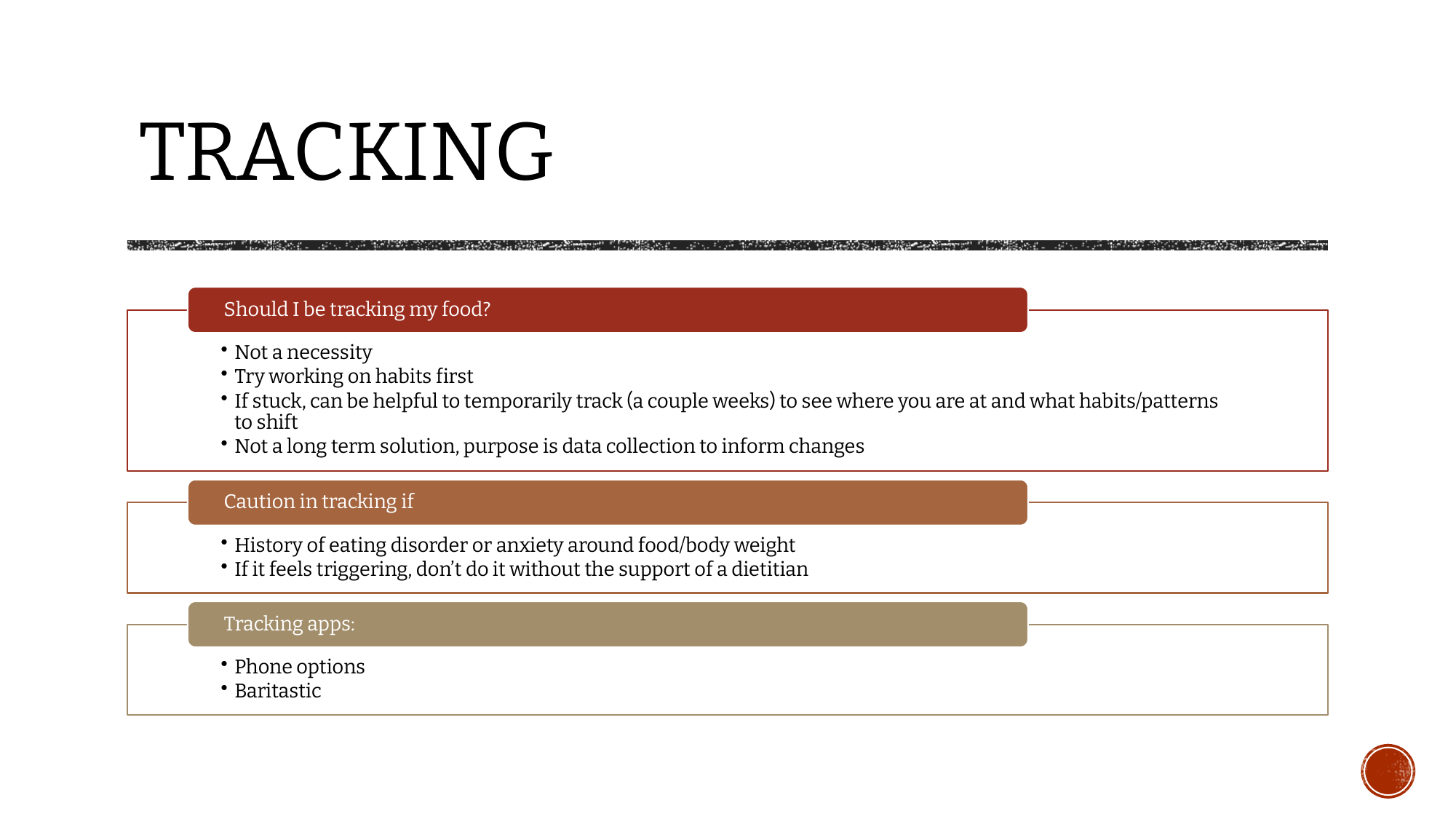

# Tracking

Not a necessity
Try working on habits first
If stuck, can be helpful to temporarily track (a couple weeks) to see where you are at and what habits/patterns to shift
Not a long term solution, purpose is data collection to inform changes
Should I be tracking my food?
History of eating disorder or anxiety around food/body weight
If it feels triggering, don’t do it without the support of a dietitian
Caution in tracking if
Phone options
Baritastic
Tracking apps: